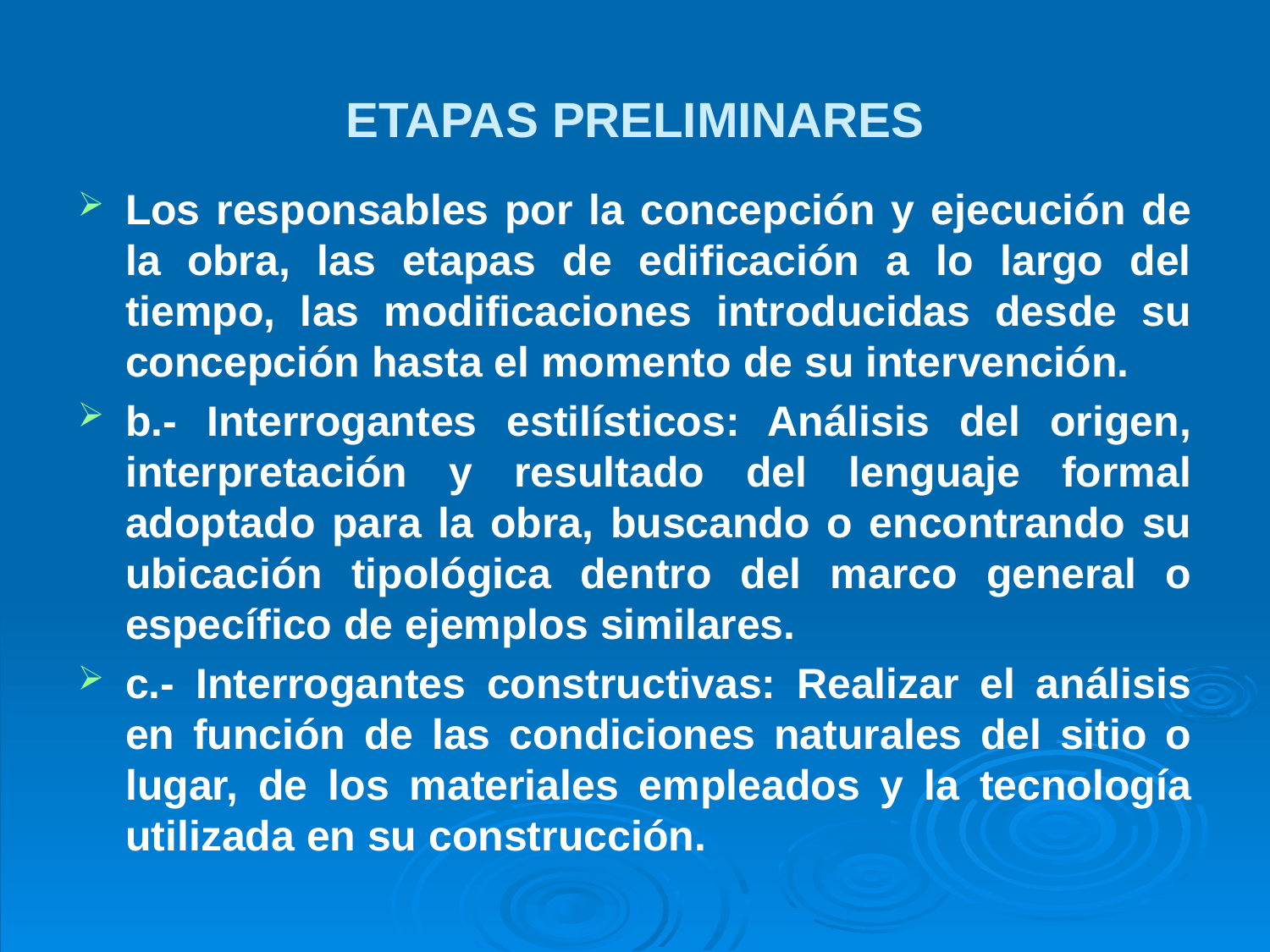

# ETAPAS PRELIMINARES
Los responsables por la concepción y ejecución de la obra, las etapas de edificación a lo largo del tiempo, las modificaciones introducidas desde su concepción hasta el momento de su intervención.
b.- Interrogantes estilísticos: Análisis del origen, interpretación y resultado del lenguaje formal adoptado para la obra, buscando o encontrando su ubicación tipológica dentro del marco general o específico de ejemplos similares.
c.- Interrogantes constructivas: Realizar el análisis en función de las condiciones naturales del sitio o lugar, de los materiales empleados y la tecnología utilizada en su construcción.